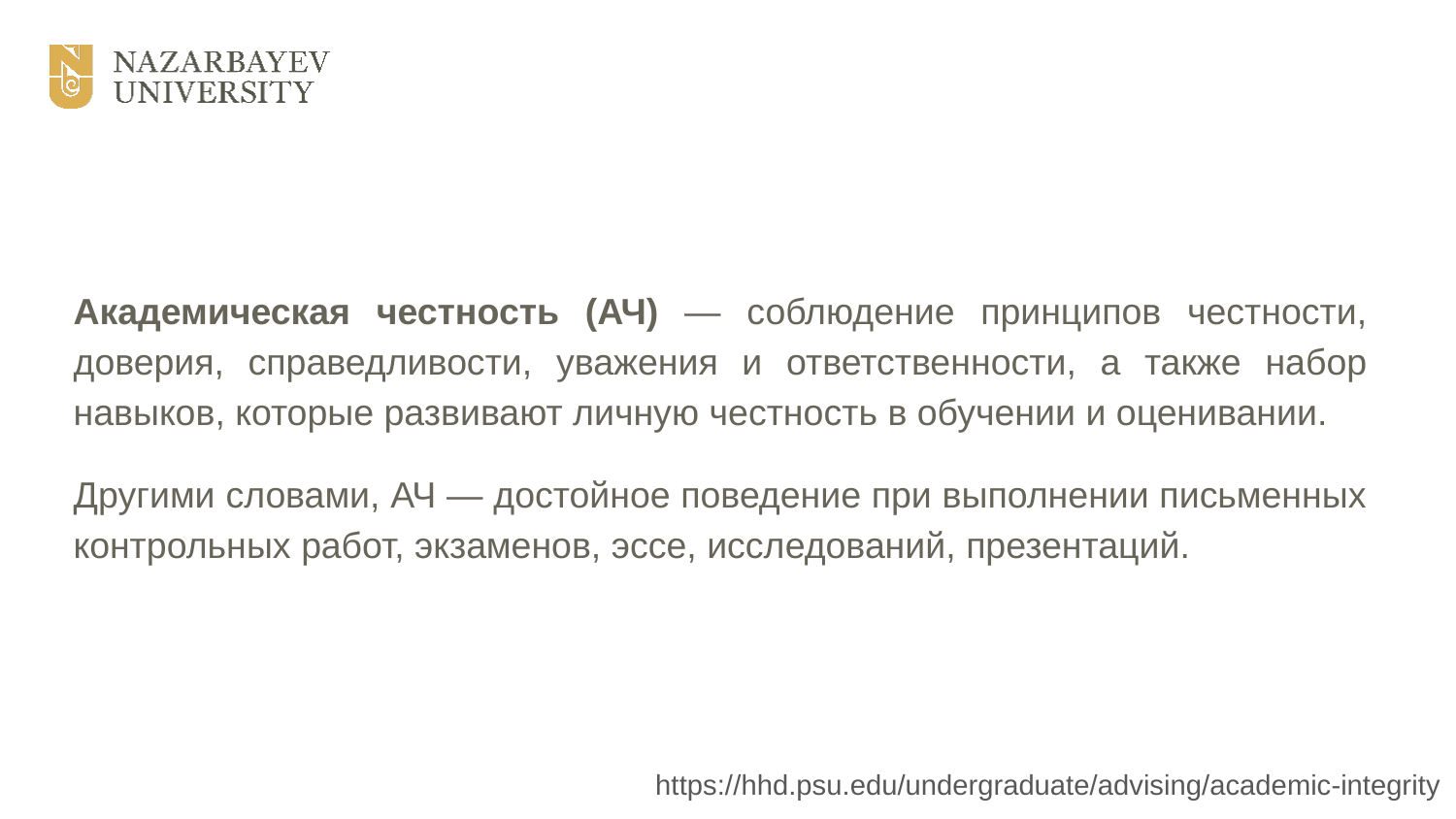

Академическая честность (АЧ) — соблюдение принципов честности, доверия, справедливости, уважения и ответственности, а также набор навыков, которые развивают личную честность в обучении и оценивании.
Другими словами, АЧ — достойное поведение при выполнении письменных контрольных работ, экзаменов, эссе, исследований, презентаций.
https://hhd.psu.edu/undergraduate/advising/academic-integrity